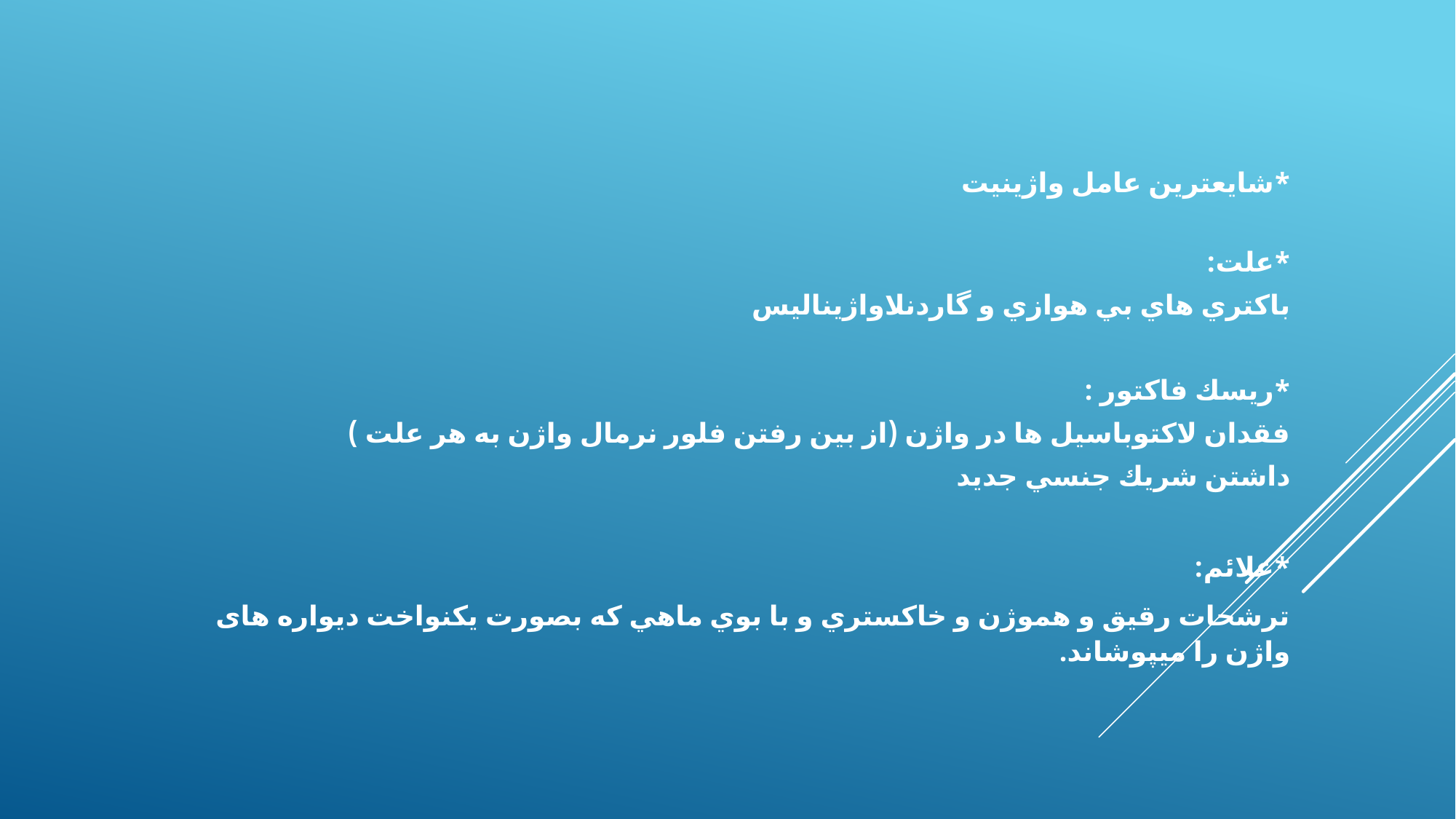

*شایعترین عامل واژینیت

*علت:
باكتري هاي بي هوازي و گاردنلاواژيناليس

*ريسك فاكتور :
فقدان لاكتوباسيل ها در واژن (از بين رفتن فلور نرمال واژن به هر علت )
داشتن شريك جنسي جديد

*علائم:
ترشحات رقيق و هموژن و خاكستري و با بوي ماهي که بصورت یکنواخت دیواره های واژن را میپوشاند.